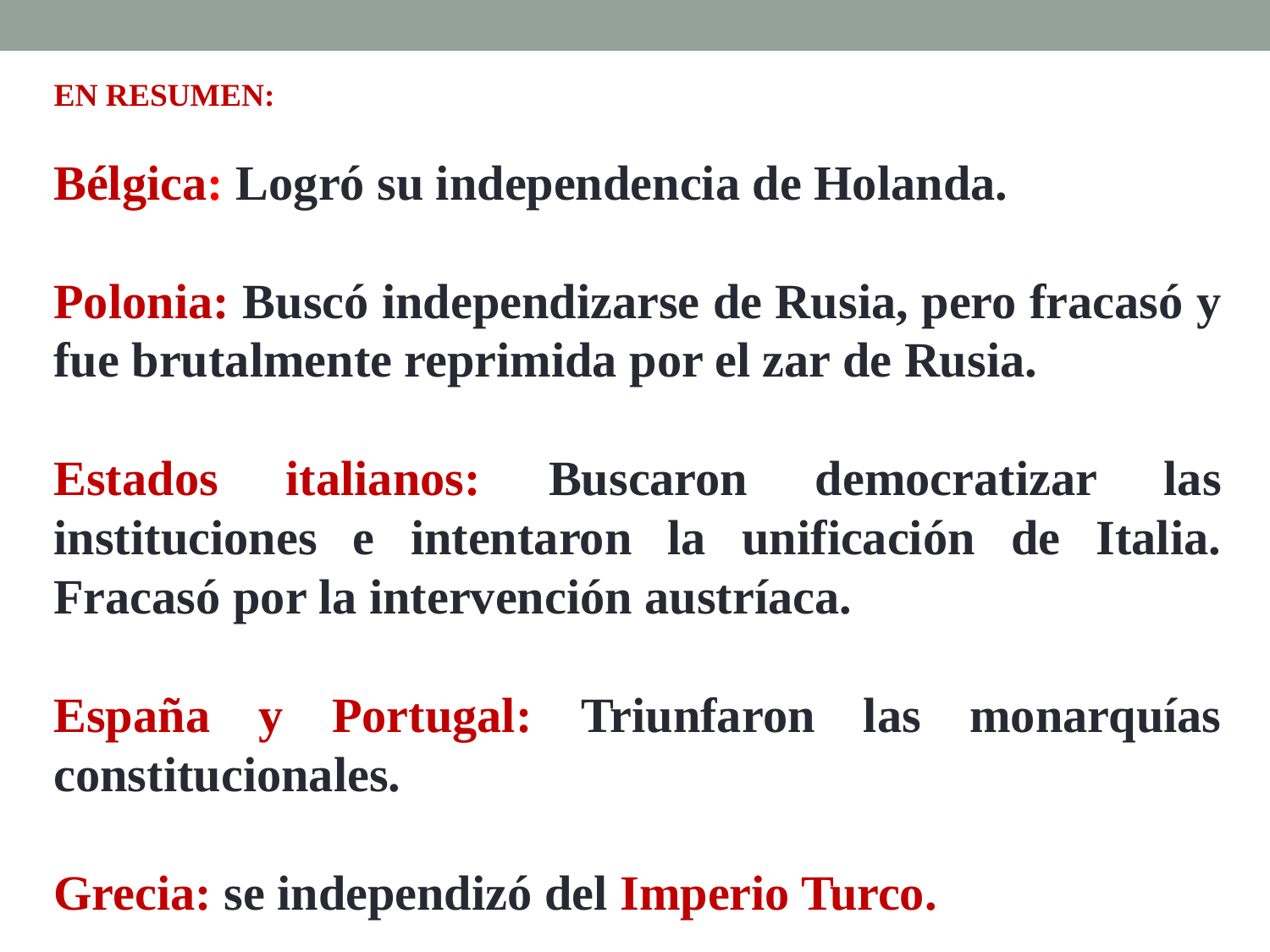

EN RESUMEN:

Bélgica: Logró su independencia de Holanda.

Polonia: Buscó independizarse de Rusia, pero fracasó y fue brutalmente reprimida por el zar de Rusia.

Estados italianos: Buscaron democratizar las instituciones e intentaron la unificación de Italia. Fracasó por la intervención austríaca.

España y Portugal: Triunfaron las monarquías constitucionales.

Grecia: se independizó del Imperio Turco.